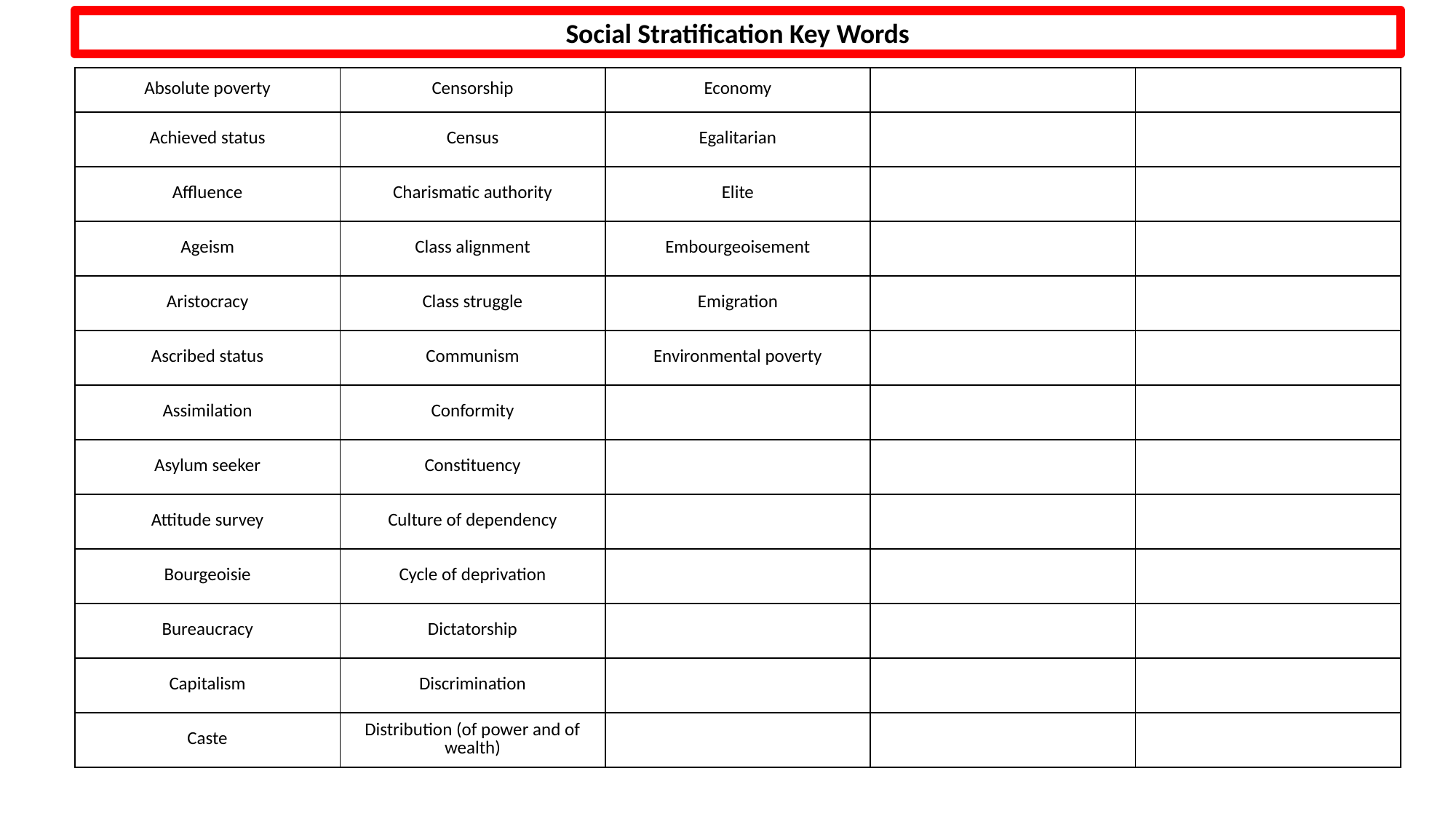

Social Stratification Key Words
| Absolute poverty | Censorship | Economy |  |  |
| --- | --- | --- | --- | --- |
| Achieved status | Census | Egalitarian |  |  |
| Affluence | Charismatic authority | Elite |  |  |
| Ageism | Class alignment | Embourgeoisement |  |  |
| Aristocracy | Class struggle | Emigration |  |  |
| Ascribed status | Communism | Environmental poverty |  |  |
| Assimilation | Conformity |  |  |  |
| Asylum seeker | Constituency |  |  |  |
| Attitude survey | Culture of dependency |  |  |  |
| Bourgeoisie | Cycle of deprivation |  |  |  |
| Bureaucracy | Dictatorship |  |  |  |
| Capitalism | Discrimination |  |  |  |
| Caste | Distribution (of power and of wealth) |  |  |  |